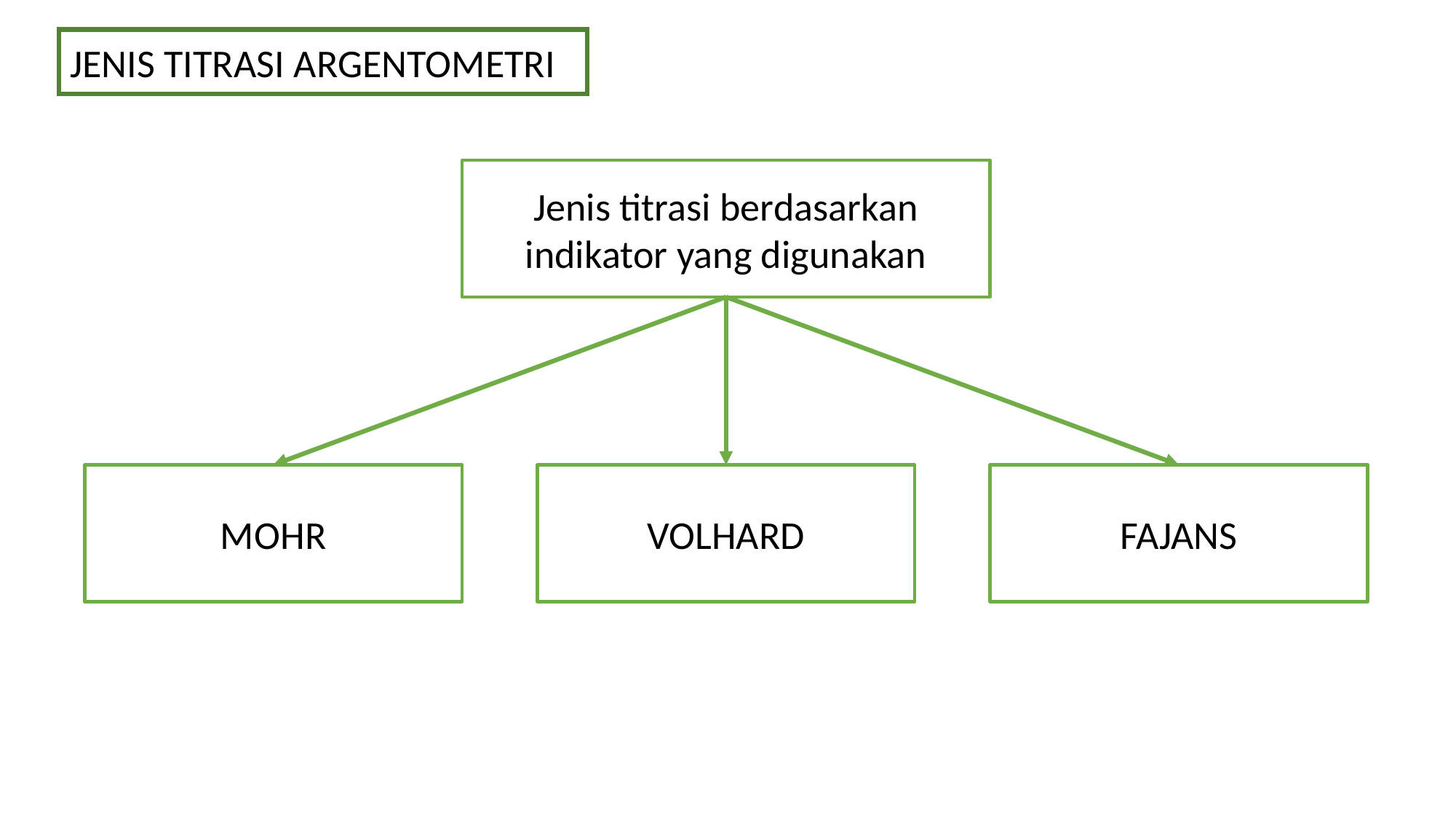

JENIS TITRASI ARGENTOMETRI
Jenis titrasi berdasarkan indikator yang digunakan
MOHR
VOLHARD
FAJANS